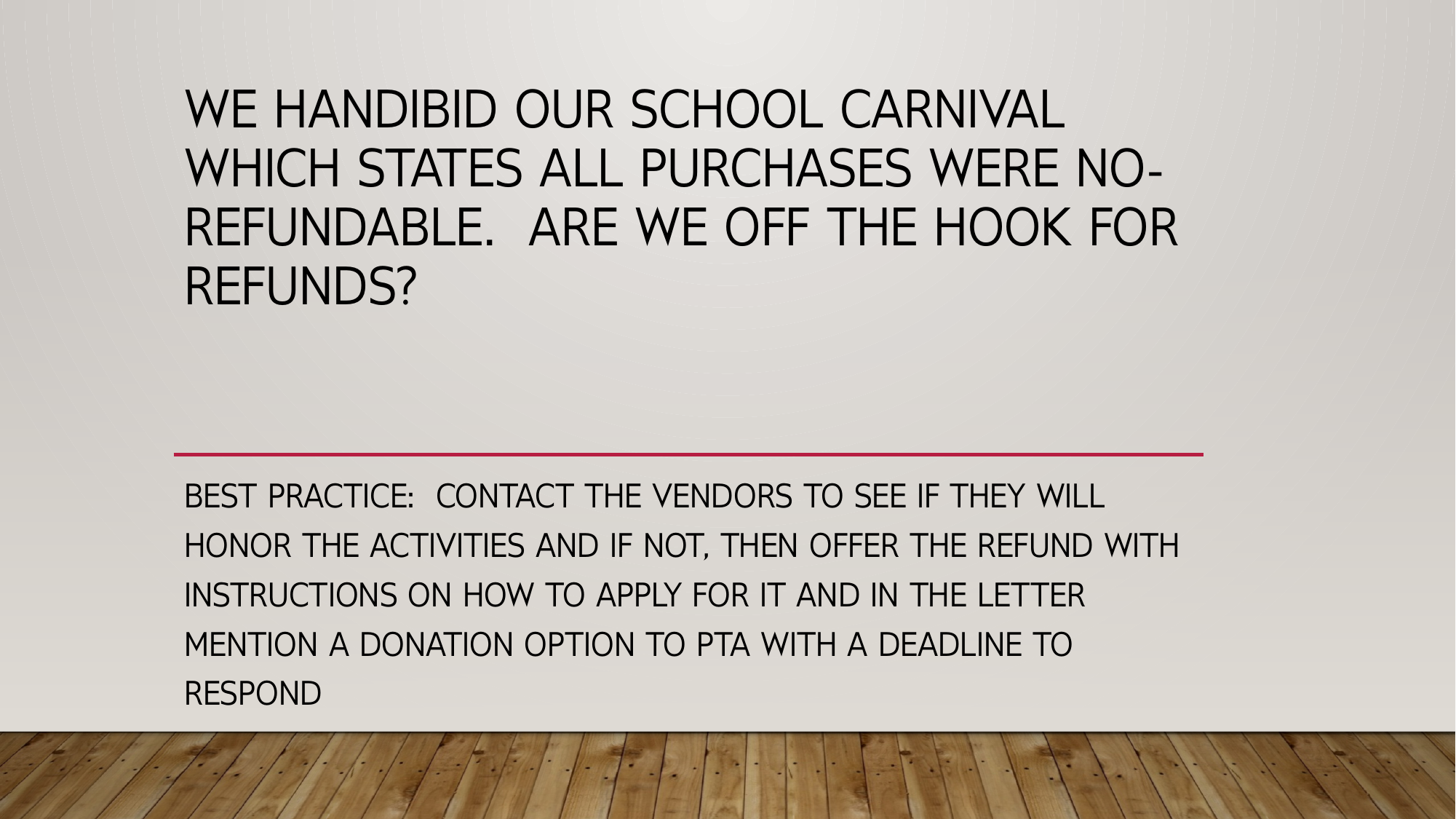

# WE HANDIBID OUR SCHOOL CARNIVAL WHICH STATES ALL PURCHASES WERE NO-REFUNDABLE.  ARE WE OFF THE HOOK FOR REFUNDS?
BEST PRACTICE:  CONTACT THE VENDORS TO SEE IF THEY WILL HONOR THE ACTIVITIES AND IF NOT, THEN OFFER THE REFUND WITH INSTRUCTIONS ON HOW TO APPLY FOR IT AND IN THE LETTER MENTION A DONATION OPTION TO PTA WITH A DEADLINE TO RESPOND